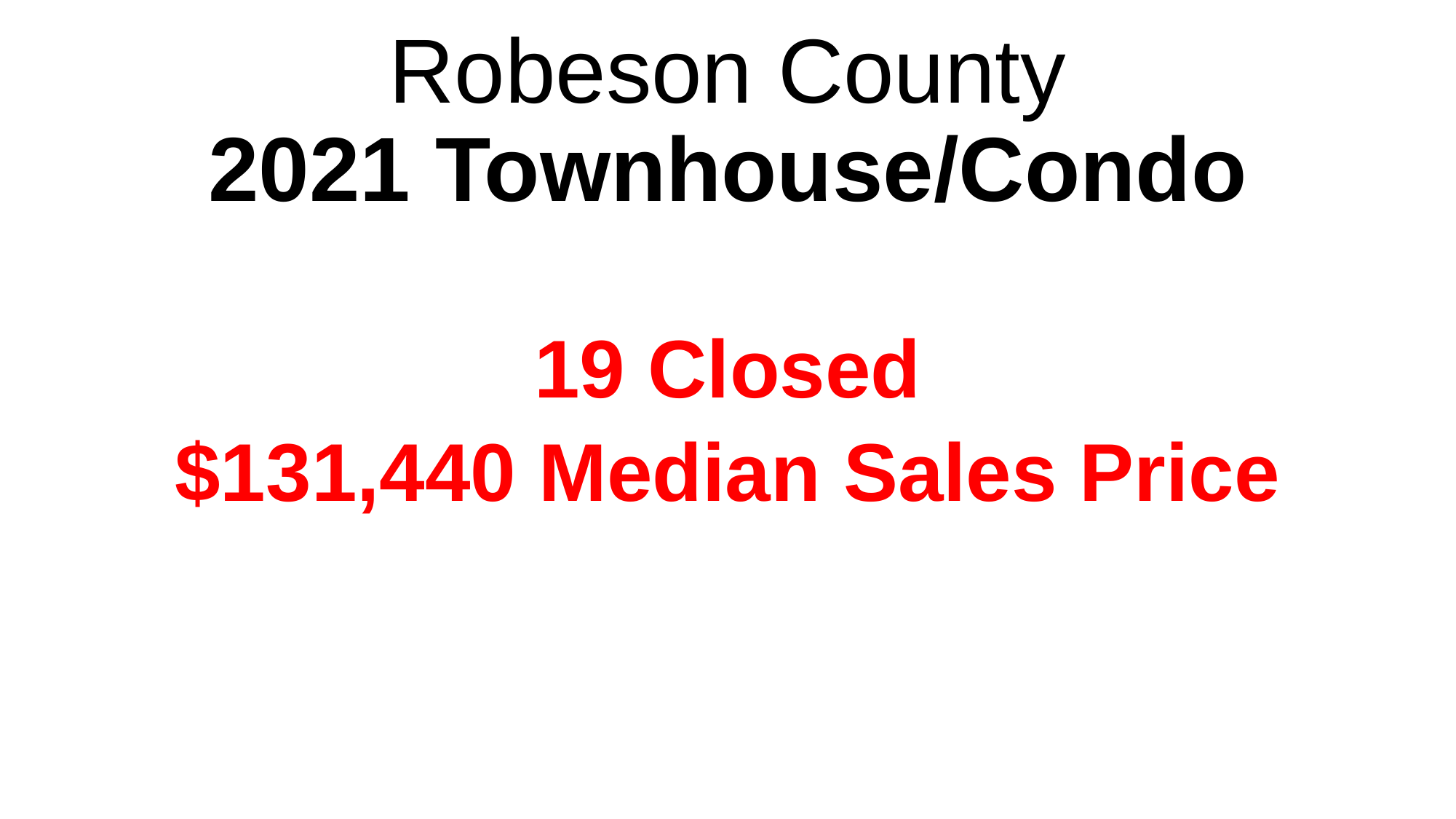

# Robeson County 2021 Townhouse/Condo
19 Closed
$131,440 Median Sales Price